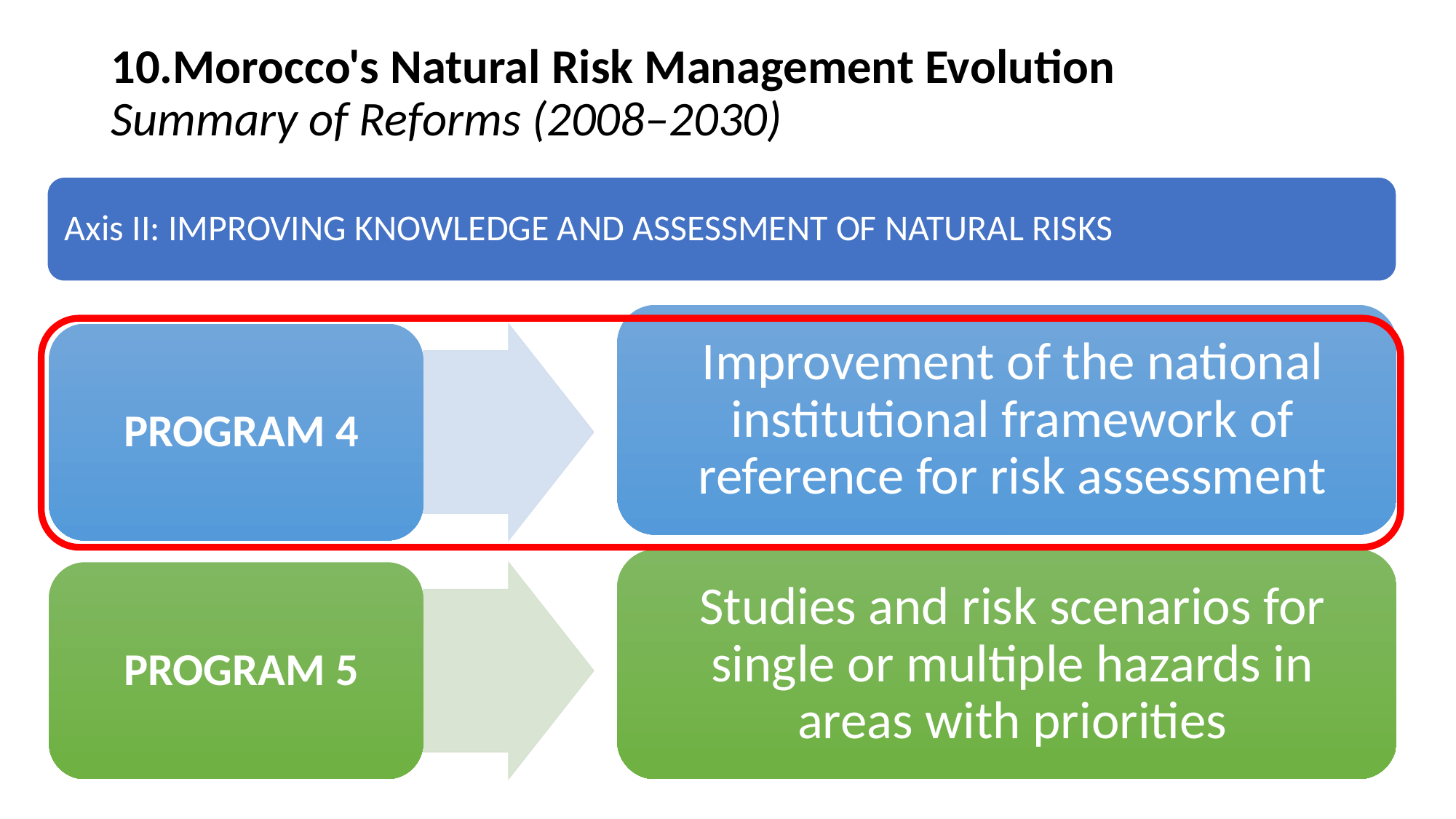

# 10.Morocco's Natural Risk Management Evolution Summary of Reforms (2008–2030)

Axis II: IMPROVING KNOWLEDGE AND ASSESSMENT OF NATURAL RISKS
Improvement of the national institutional framework of reference for risk assessment
Studies and risk scenarios for single or multiple hazards in areas with priorities

PROGRAM 4
PROGRAM 5